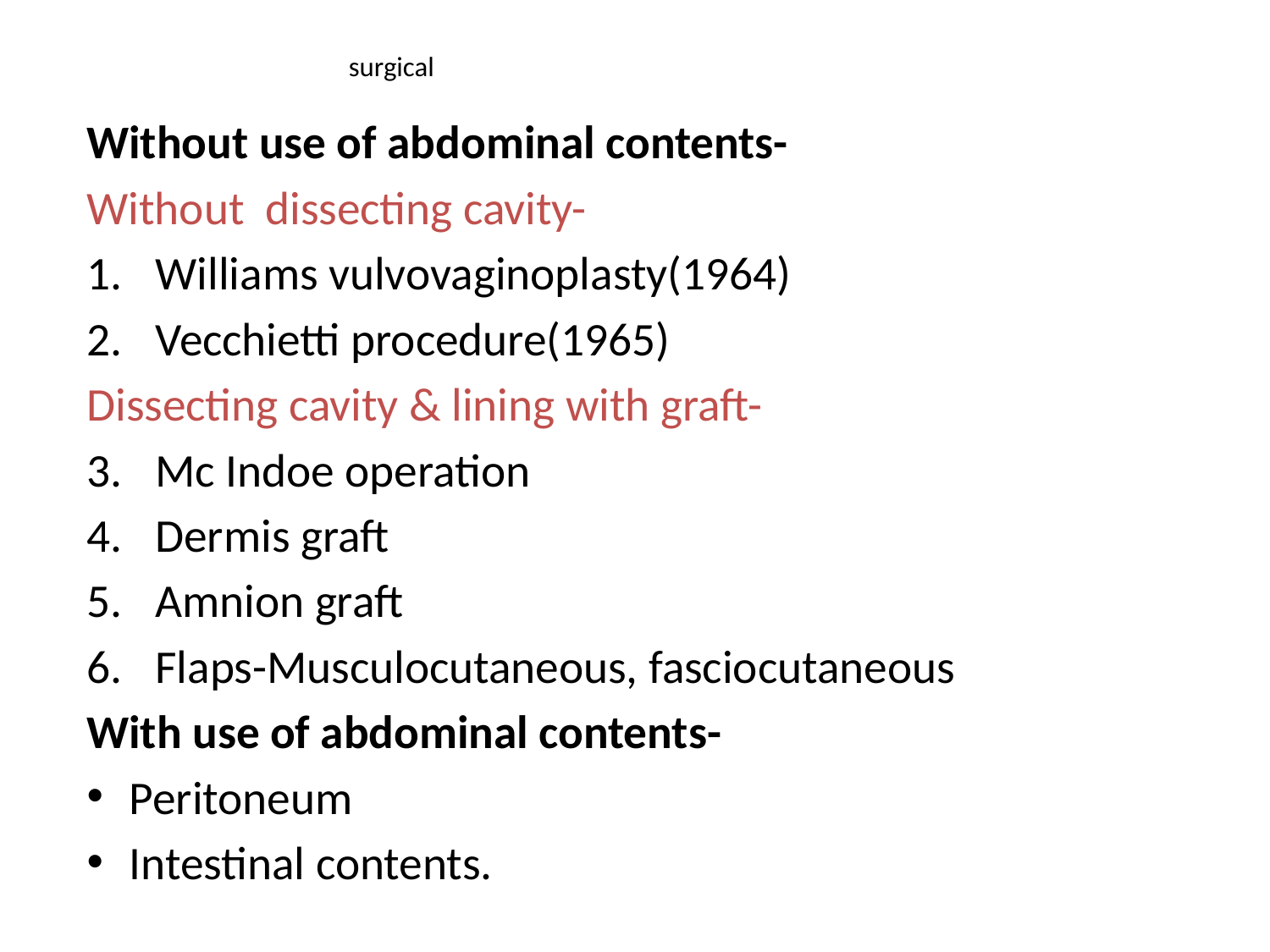

# surgical
Without use of abdominal contents-
Without  dissecting cavity-
Williams vulvovaginoplasty(1964)
Vecchietti procedure(1965)
Dissecting cavity & lining with graft-
Mc Indoe operation
Dermis graft
Amnion graft
Flaps-Musculocutaneous, fasciocutaneous
With use of abdominal contents-
Peritoneum
Intestinal contents.